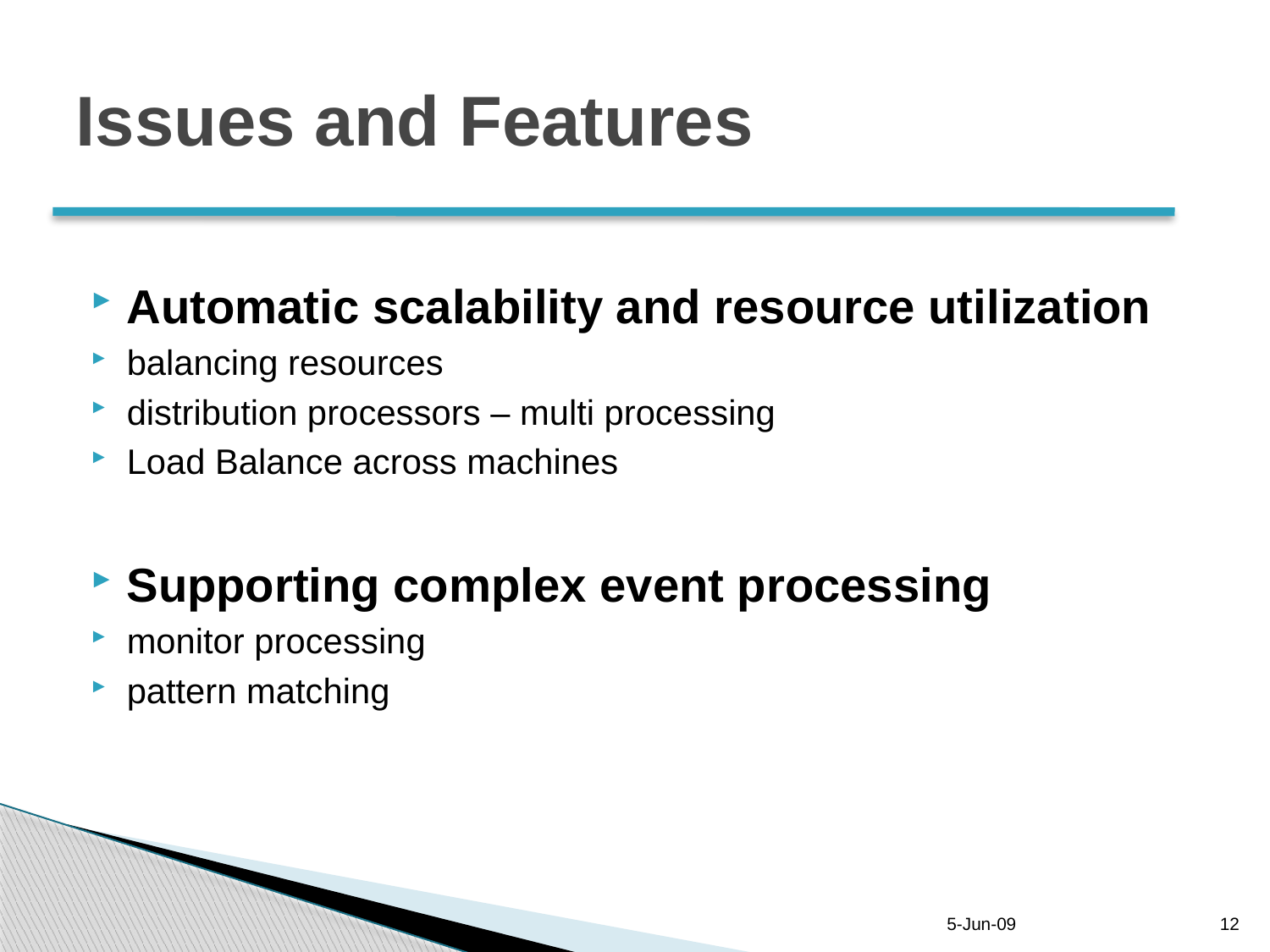

# Issues and Features

Automatic scalability and resource utilization
balancing resources
distribution processors – multi processing
Load Balance across machines

Supporting complex event processing
monitor processing
pattern matching

5-Jun-09
12